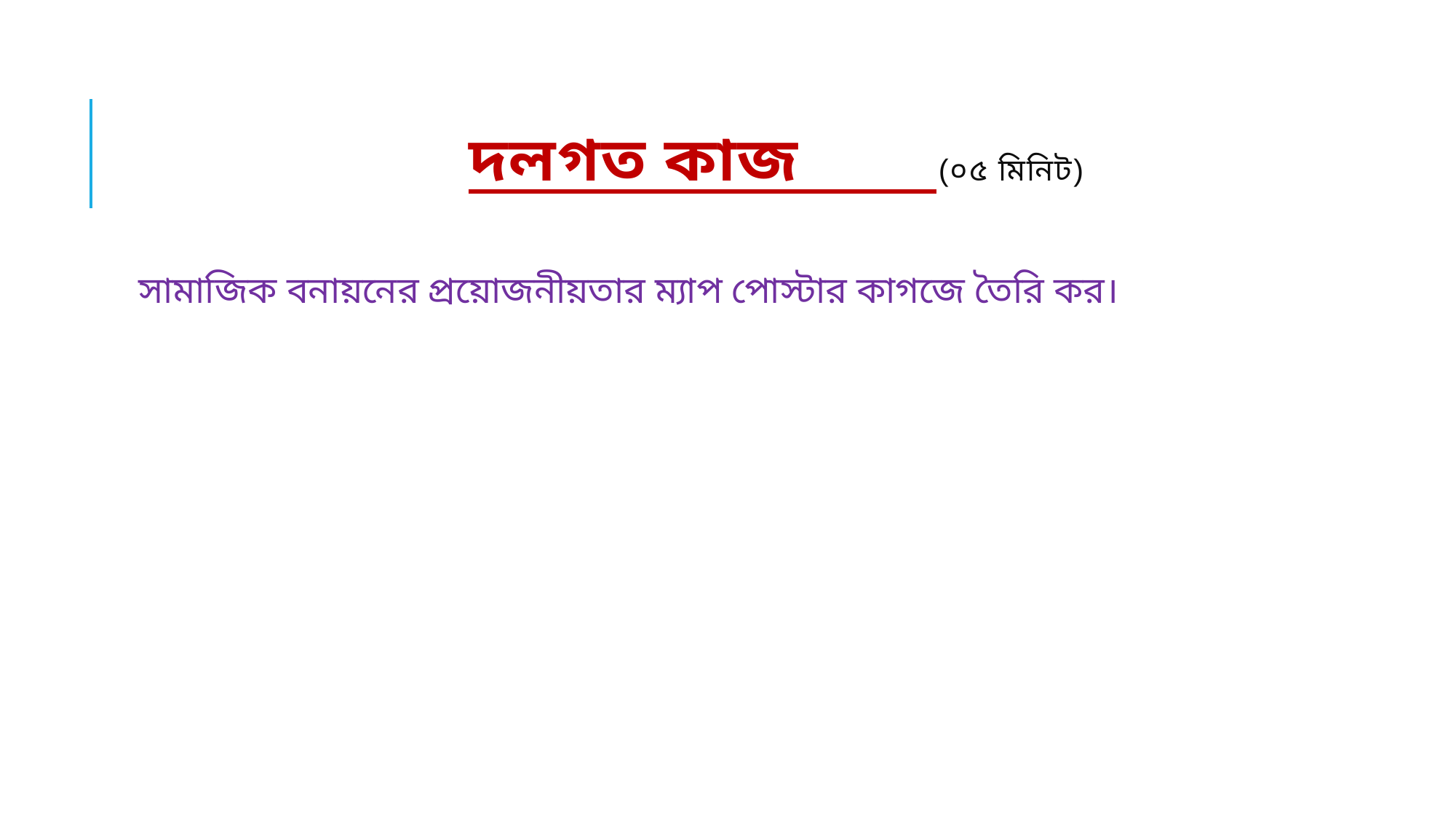

# দলগত কাজ        (০৫ মিনিট)
সামাজিক বনায়নের প্রয়োজনীয়তার ম্যাপ পোস্টার কাগজে তৈরি কর।